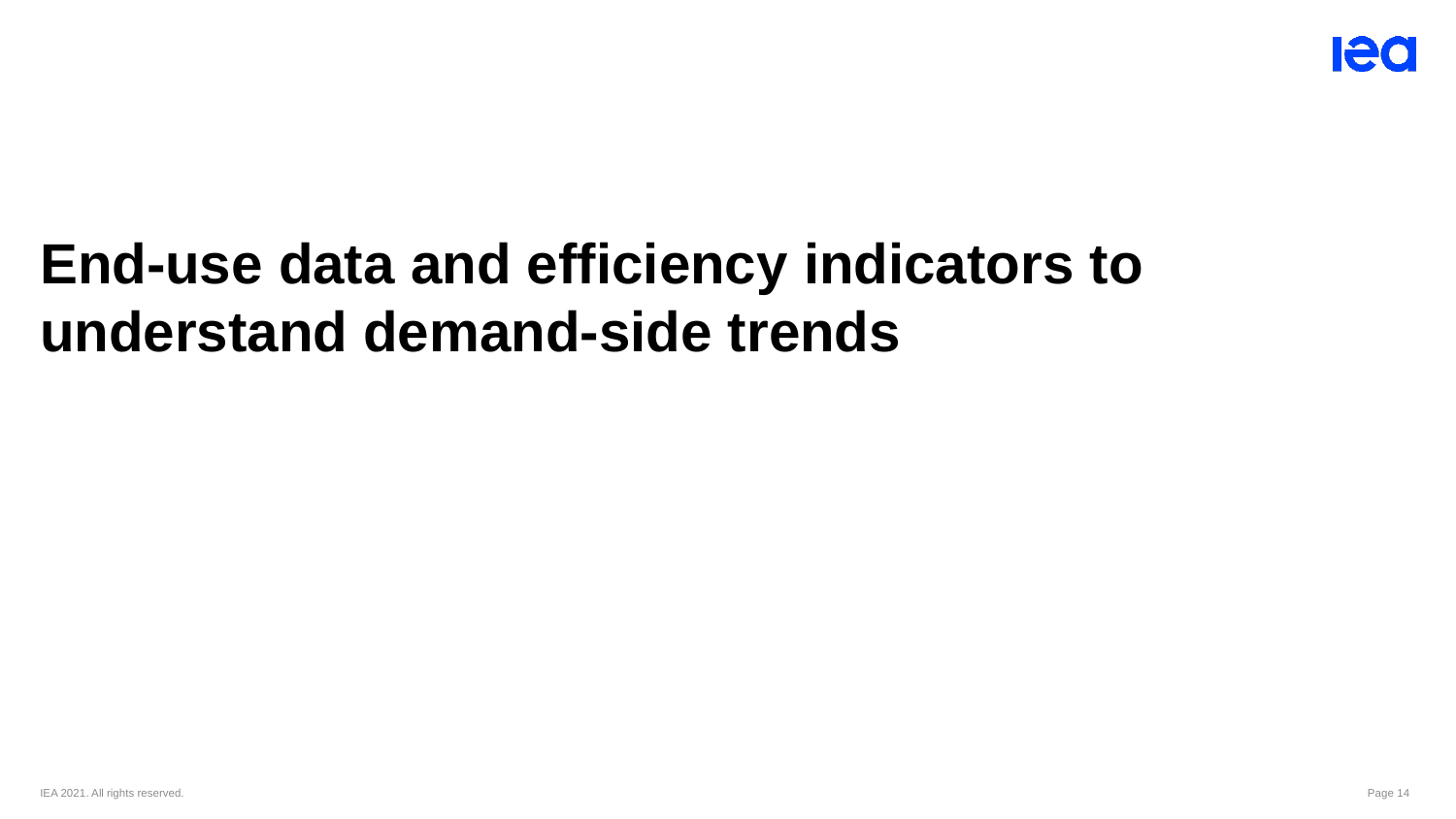

End-use data and efficiency indicators to understand demand-side trends